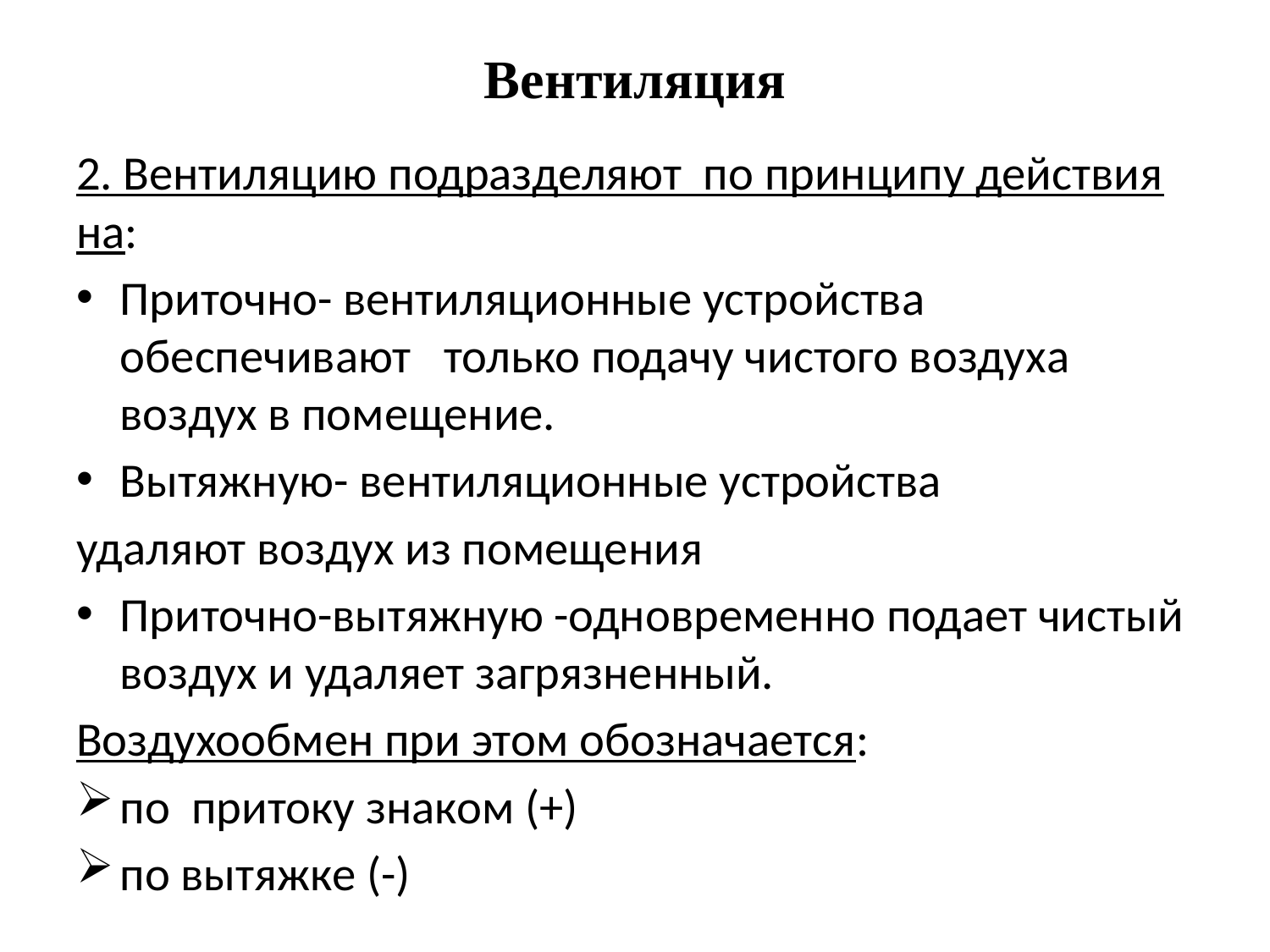

# Вентиляция
2. Вентиляцию подразделяют  по принципу действия на:
Приточно- вентиляционные устройства обеспечивают   только подачу чистого воздуха воздух в помещение.
Вытяжную- вентиляционные устройства
удаляют воздух из помещения
Приточно-вытяжную -одновременно подает чистый воздух и удаляет загрязненный.
Воздухообмен при этом обозначается:
по  притоку знаком (+)
по вытяжке (-)